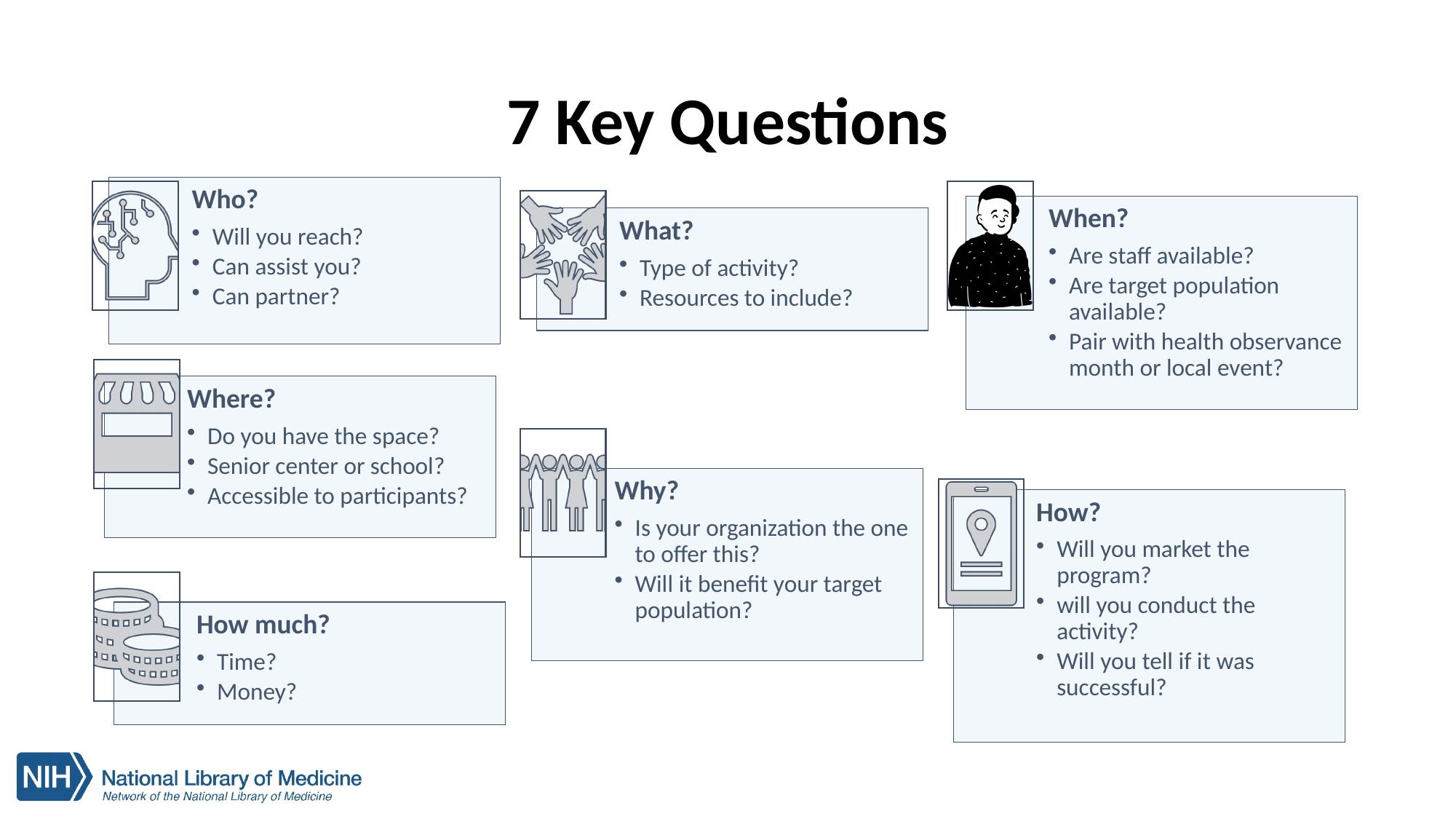

# 7 Key Questions
Who?
Will you reach?
Can assist you?
Can partner?
What?
Type of activity?
Resources to include?
When?
Are staff available?
Are target population available?
Pair with health observance month or local event?
Where?
Do you have the space?
Senior center or school?
Accessible to participants?
Why?
Is your organization the one to offer this?
Will it benefit your target population?
How?
Will you market the program?
will you conduct the activity?
Will you tell if it was successful?
How much?
Time?
Money?
27